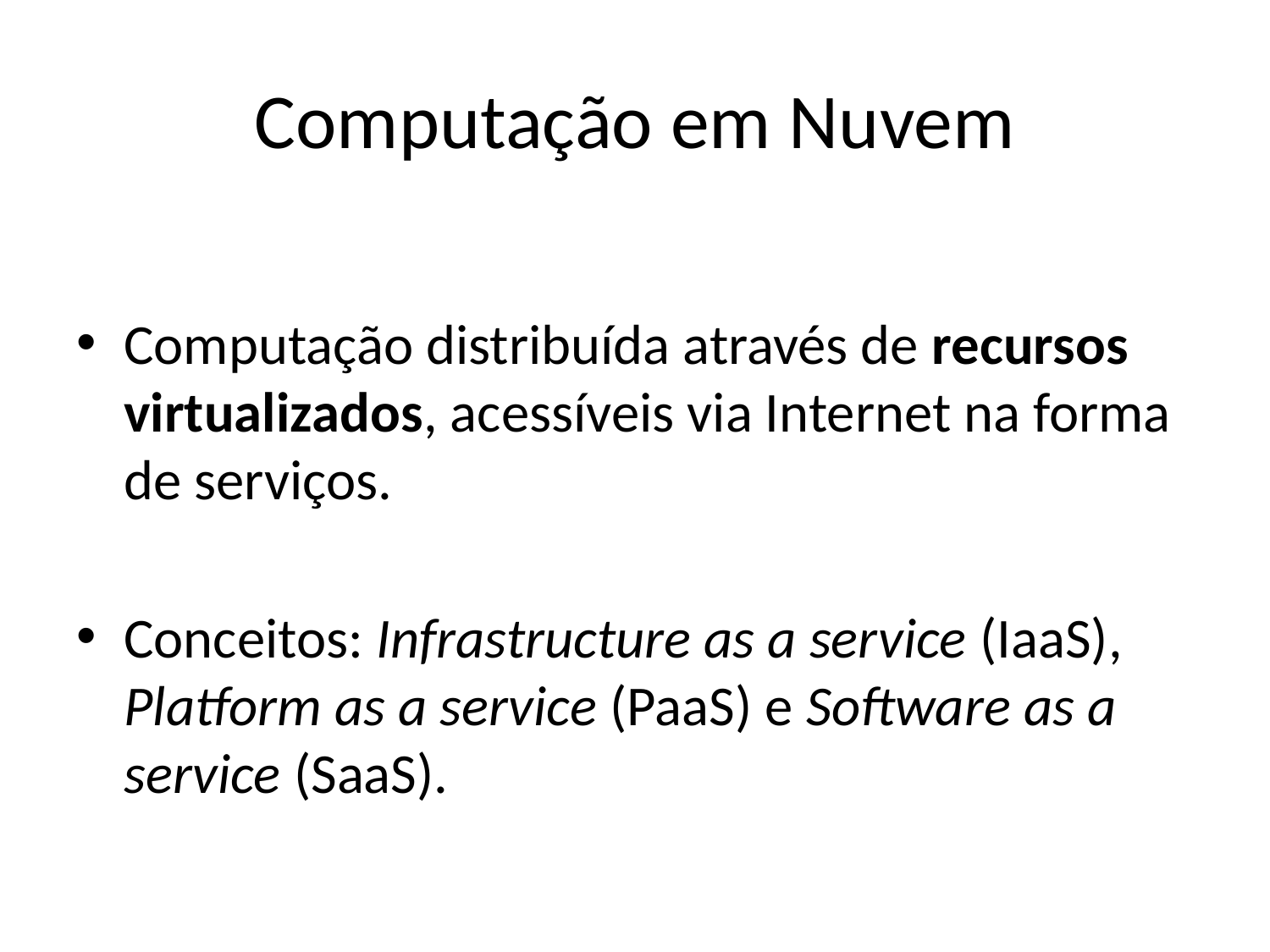

# Computação em Nuvem

Computação distribuída através de recursos virtualizados, acessíveis via Internet na forma de serviços.

Conceitos: Infrastructure as a service (IaaS), Platform as a service (PaaS) e Software as a service (SaaS).